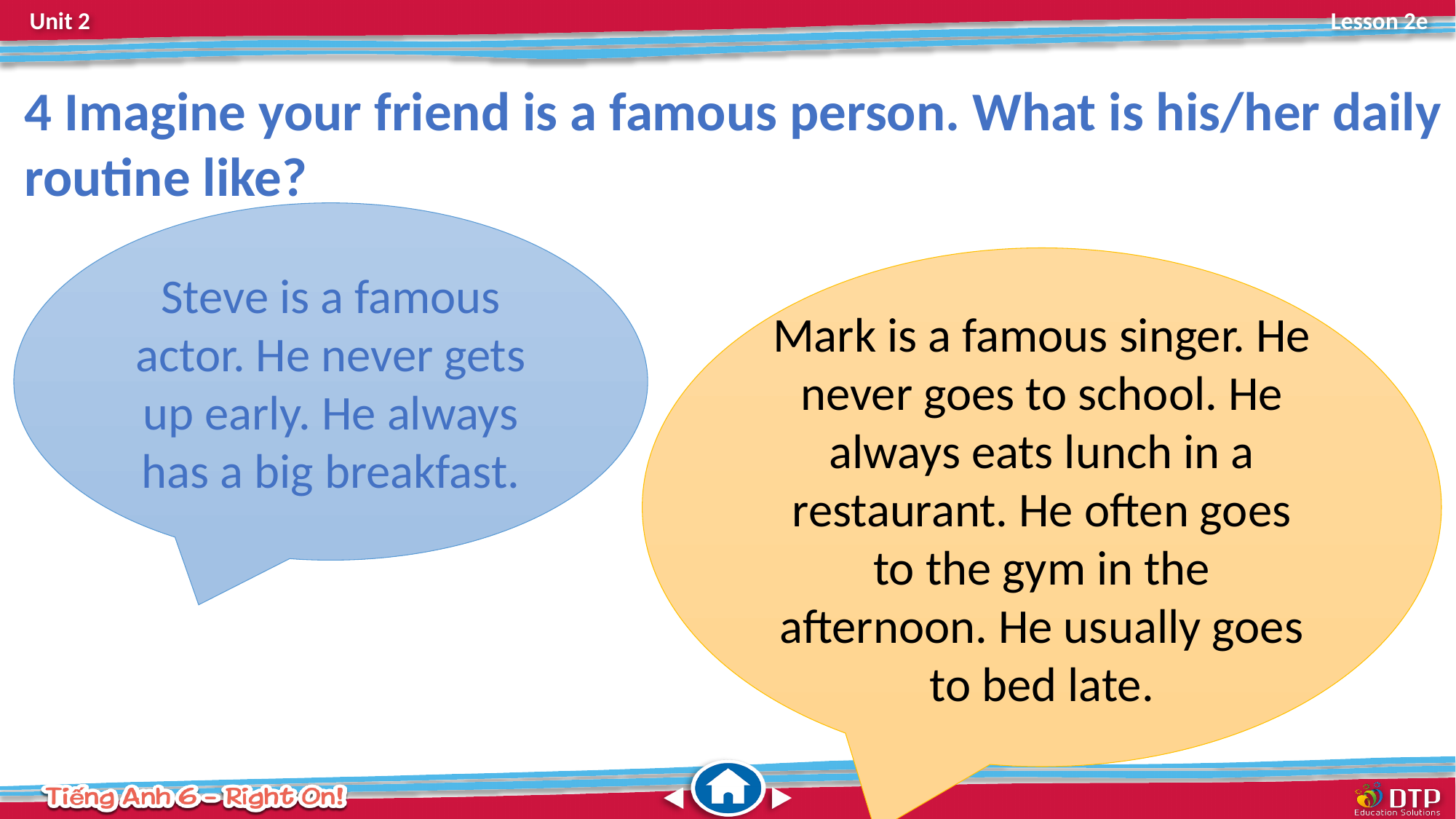

4 Imagine your friend is a famous person. What is his/her daily
routine like?
Steve is a famous actor. He never gets up early. He always has a big breakfast.
Mark is a famous singer. He never goes to school. He always eats lunch in a restaurant. He often goes to the gym in the afternoon. He usually goes to bed late.